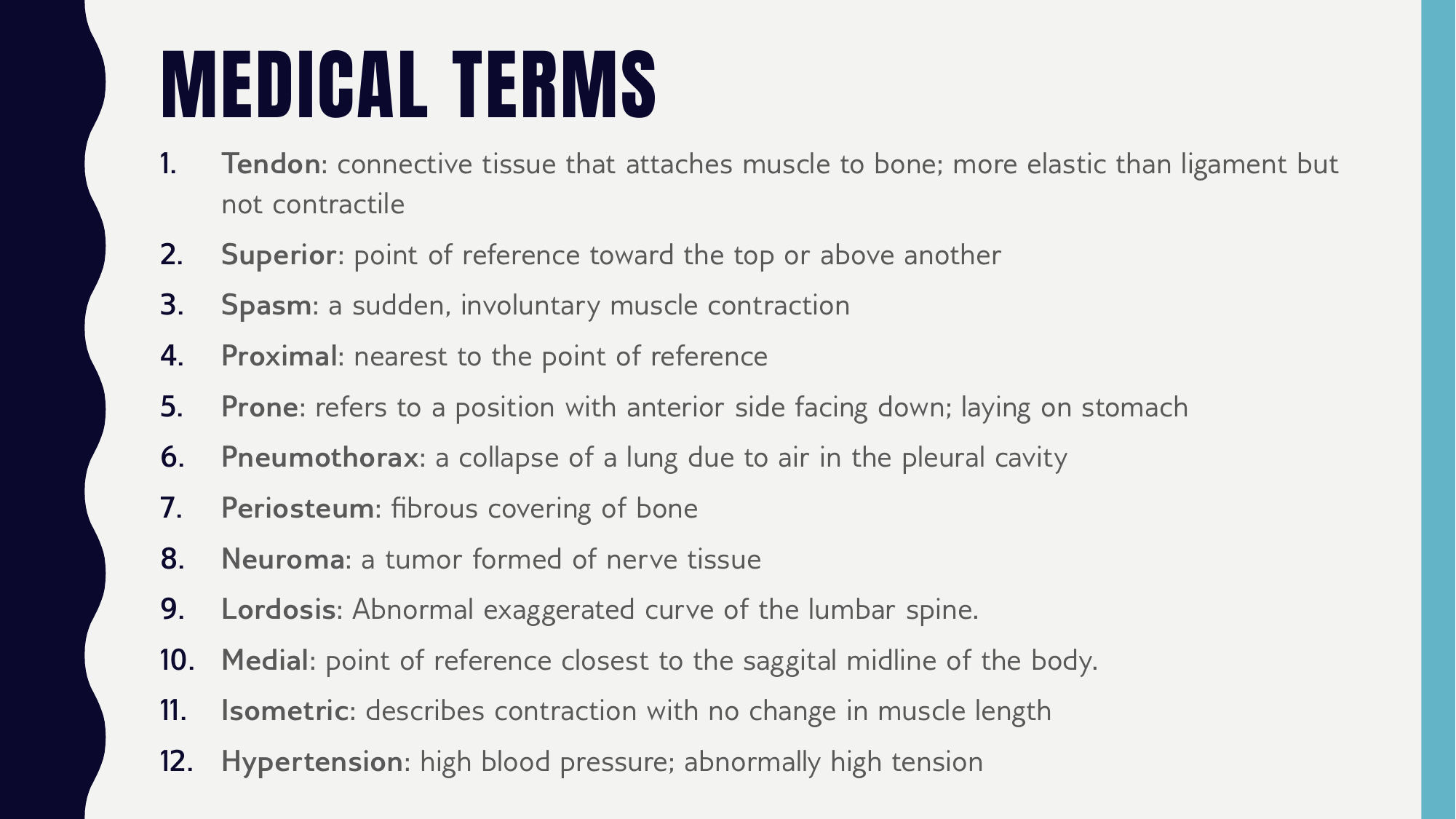

# Medical Terms
Tendon: connective tissue that attaches muscle to bone; more elastic than ligament but not contractile
Superior: point of reference toward the top or above another
Spasm: a sudden, involuntary muscle contraction
Proximal: nearest to the point of reference
Prone: refers to a position with anterior side facing down; laying on stomach
Pneumothorax: a collapse of a lung due to air in the pleural cavity
Periosteum: fibrous covering of bone
Neuroma: a tumor formed of nerve tissue
Lordosis: Abnormal exaggerated curve of the lumbar spine.
Medial: point of reference closest to the saggital midline of the body.
Isometric: describes contraction with no change in muscle length
Hypertension: high blood pressure; abnormally high tension